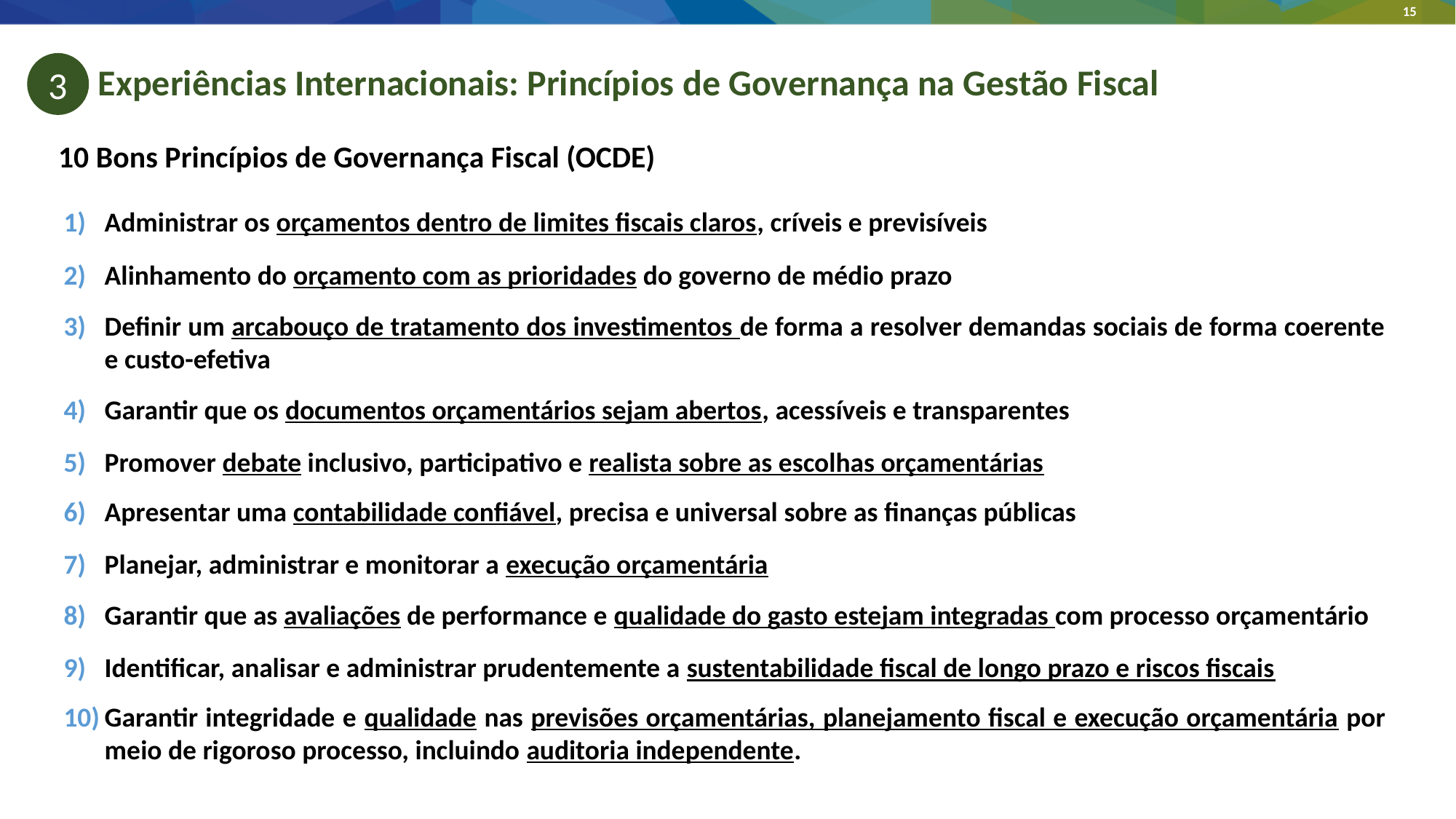

# Experiências Internacionais: Princípios de Governança na Gestão Fiscal
3
10 Bons Princípios de Governança Fiscal (OCDE)
Administrar os orçamentos dentro de limites fiscais claros, críveis e previsíveis

Alinhamento do orçamento com as prioridades do governo de médio prazo

Definir um arcabouço de tratamento dos investimentos de forma a resolver demandas sociais de forma coerente e custo-efetiva

Garantir que os documentos orçamentários sejam abertos, acessíveis e transparentes

Promover debate inclusivo, participativo e realista sobre as escolhas orçamentárias

Apresentar uma contabilidade confiável, precisa e universal sobre as finanças públicas

Planejar, administrar e monitorar a execução orçamentária

Garantir que as avaliações de performance e qualidade do gasto estejam integradas com processo orçamentário

Identificar, analisar e administrar prudentemente a sustentabilidade fiscal de longo prazo e riscos fiscais

Garantir integridade e qualidade nas previsões orçamentárias, planejamento fiscal e execução orçamentária por meio de rigoroso processo, incluindo auditoria independente.